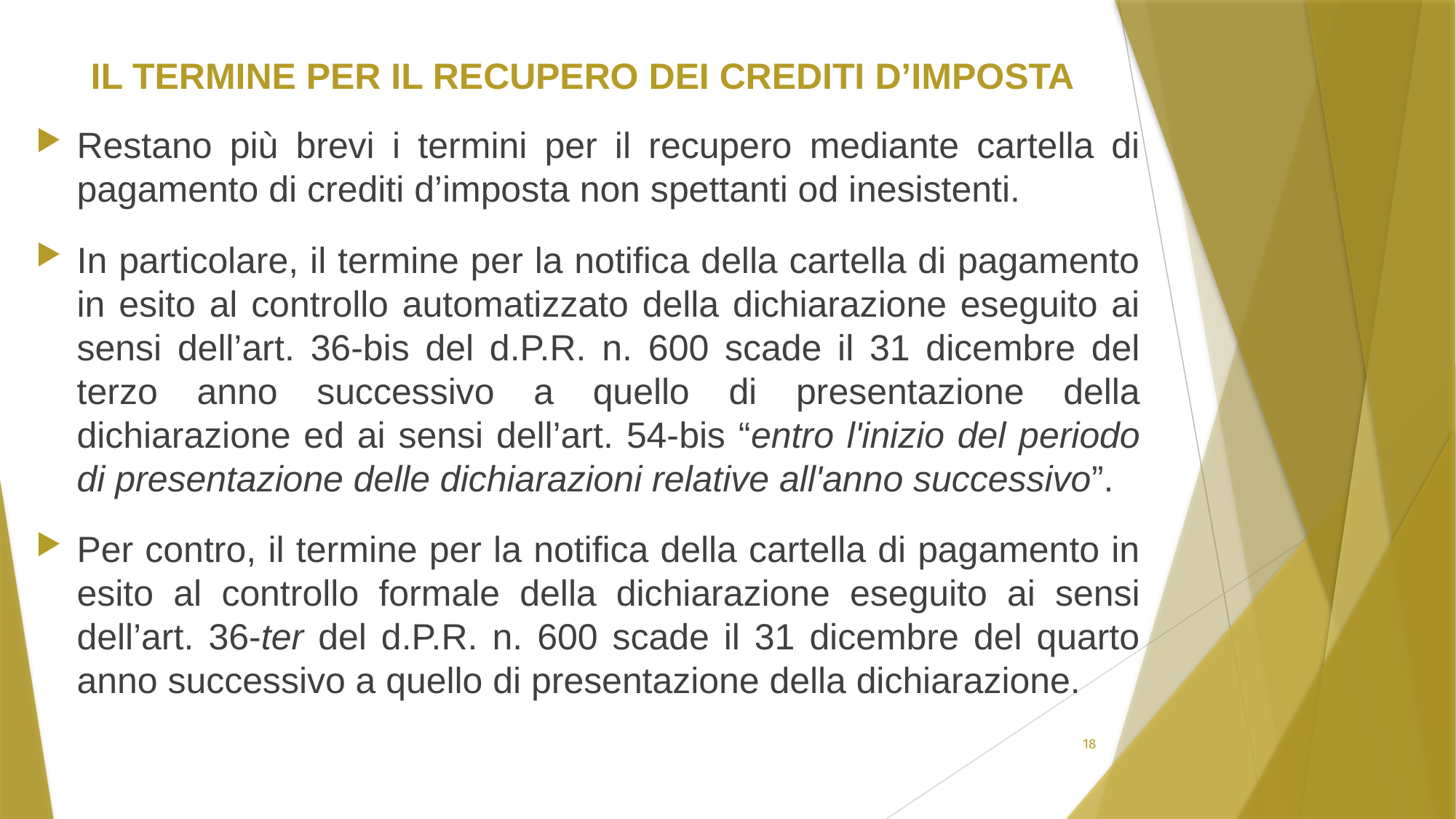

# Il termine per il recupero dei crediti d’imposta
Restano più brevi i termini per il recupero mediante cartella di pagamento di crediti d’imposta non spettanti od inesistenti.
In particolare, il termine per la notifica della cartella di pagamento in esito al controllo automatizzato della dichiarazione eseguito ai sensi dell’art. 36-bis del d.P.R. n. 600 scade il 31 dicembre del terzo anno successivo a quello di presentazione della dichiarazione ed ai sensi dell’art. 54-bis “entro l'inizio del periodo di presentazione delle dichiarazioni relative all'anno successivo”.
Per contro, il termine per la notifica della cartella di pagamento in esito al controllo formale della dichiarazione eseguito ai sensi dell’art. 36-ter del d.P.R. n. 600 scade il 31 dicembre del quarto anno successivo a quello di presentazione della dichiarazione.
18